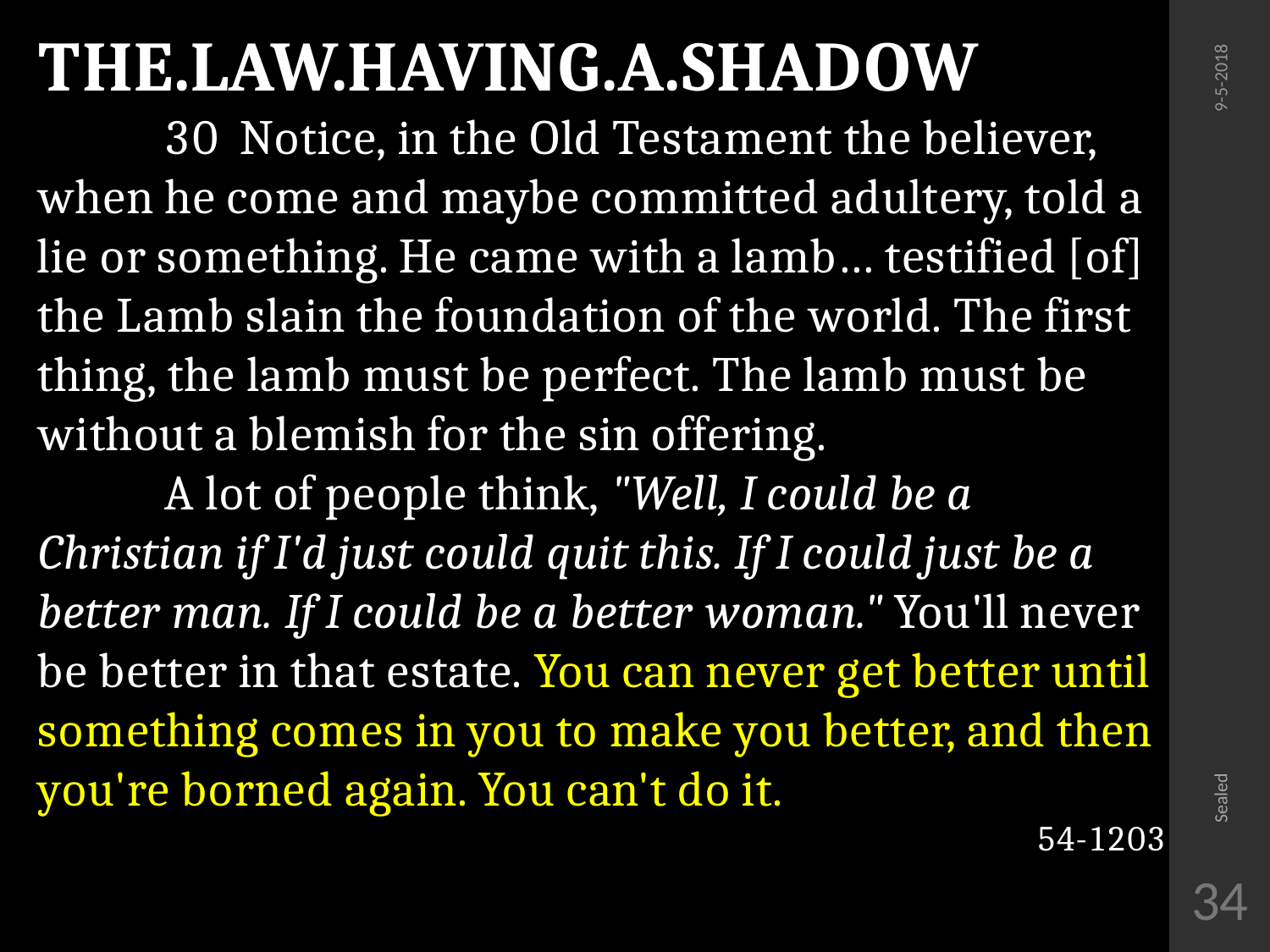

THE.LAW.HAVING.A.SHADOW
	30  Notice, in the Old Testament the believer, when he come and maybe committed adultery, told a lie or something. He came with a lamb… testified [of] the Lamb slain the foundation of the world. The first thing, the lamb must be perfect. The lamb must be without a blemish for the sin offering.
	A lot of people think, "Well, I could be a Christian if I'd just could quit this. If I could just be a better man. If I could be a better woman." You'll never be better in that estate. You can never get better until something comes in you to make you better, and then you're borned again. You can't do it.
54-1203
9-5-2018
Sealed
34